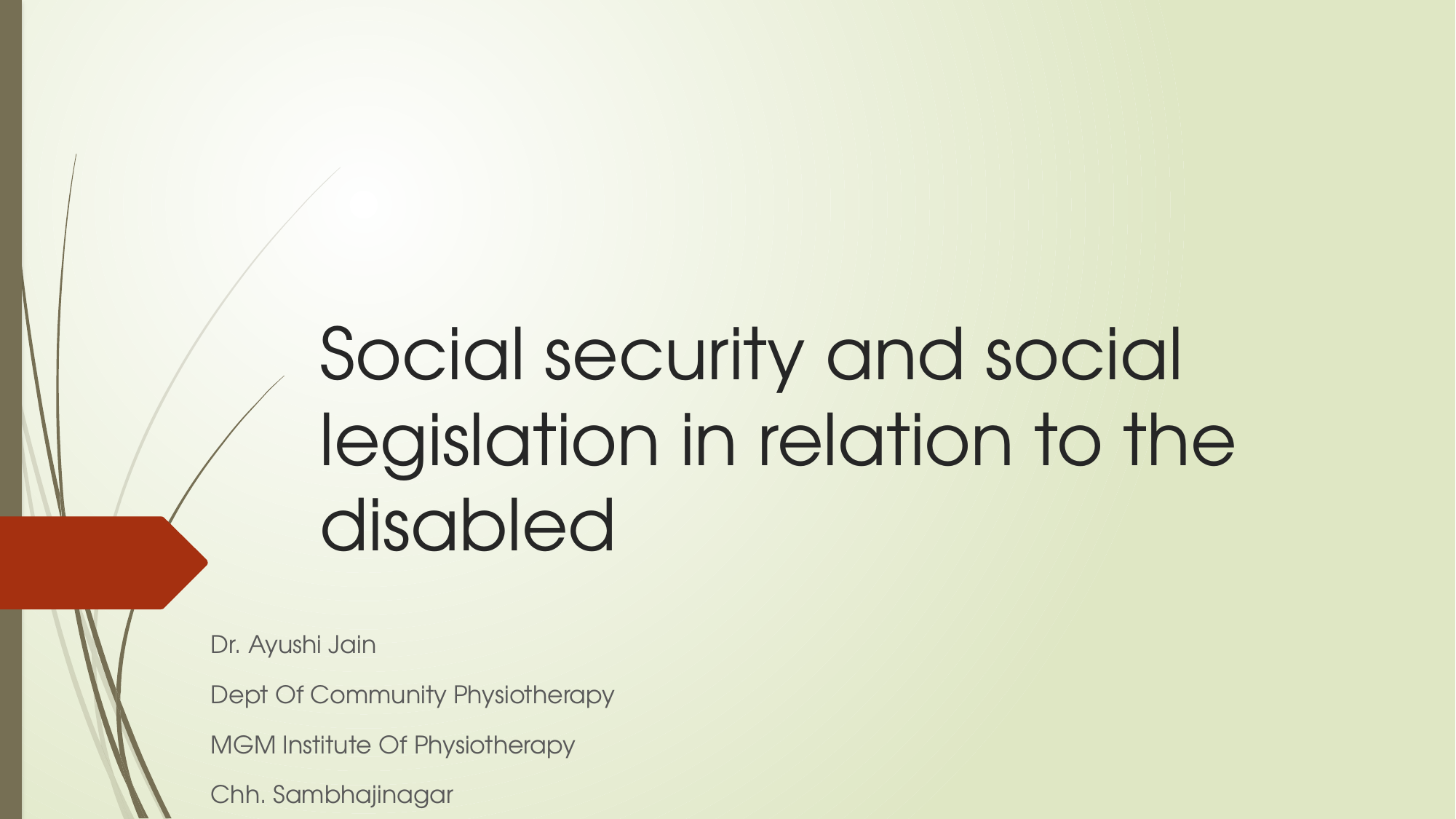

# Social security and social legislation in relation to the disabled
Dr. Ayushi Jain
Dept Of Community Physiotherapy
MGM Institute Of Physiotherapy
Chh. Sambhajinagar